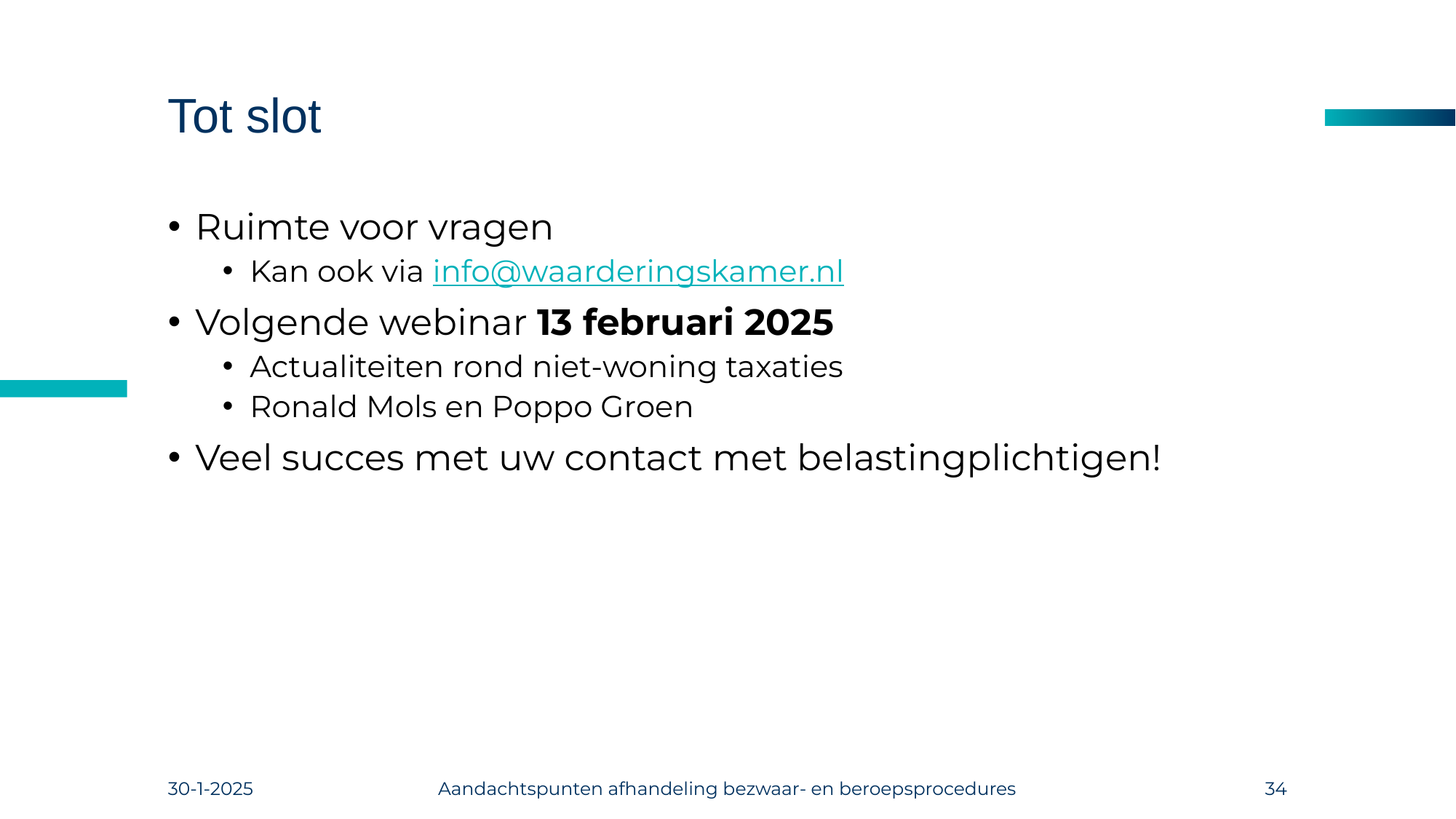

# Tot slot
Ruimte voor vragen
Kan ook via info@waarderingskamer.nl
Volgende webinar 13 februari 2025
Actualiteiten rond niet-woning taxaties
Ronald Mols en Poppo Groen
Veel succes met uw contact met belastingplichtigen!
30-1-2025
Aandachtspunten afhandeling bezwaar- en beroepsprocedures
34